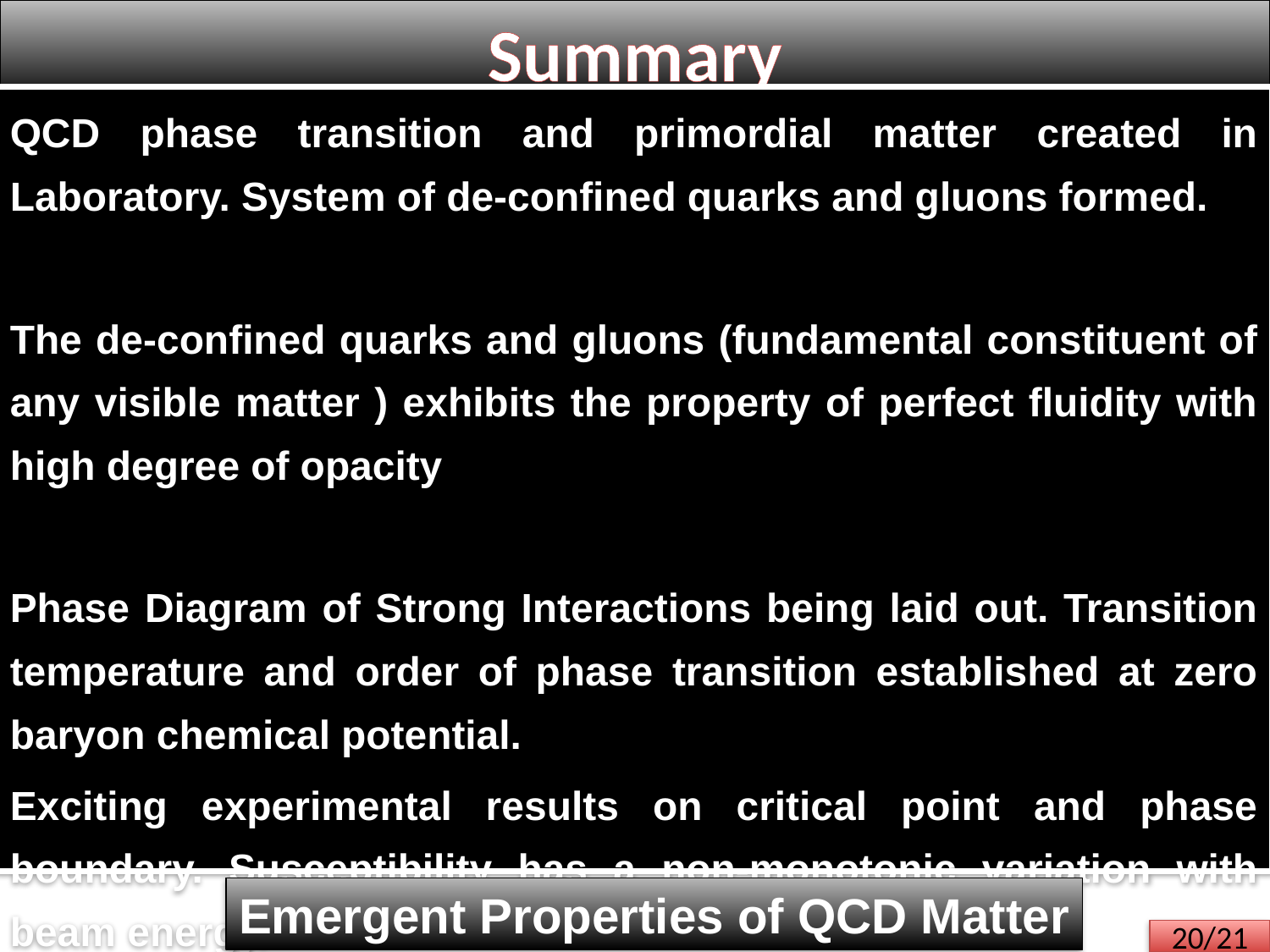

# Summary
QCD phase transition and primordial matter created in Laboratory. System of de-confined quarks and gluons formed.

The de-confined quarks and gluons (fundamental constituent of any visible matter ) exhibits the property of perfect fluidity with high degree of opacity

Phase Diagram of Strong Interactions being laid out. Transition temperature and order of phase transition established at zero baryon chemical potential.
Exciting experimental results on critical point and phase boundary. Susceptibility has a non-monotonic variation with beam energy.

Emergent Properties of QCD Matter
20/21